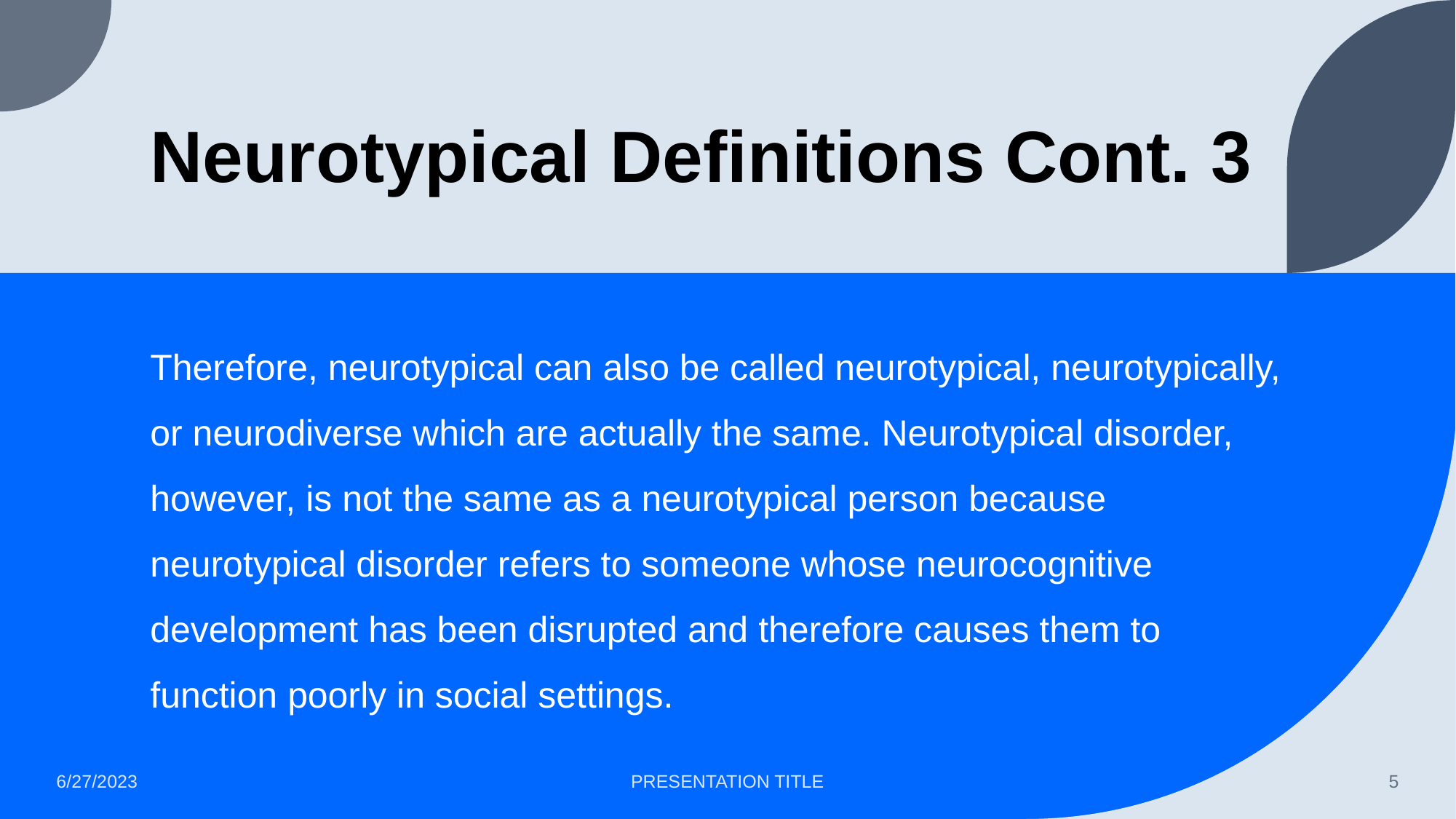

# Neurotypical Definitions Cont. 3
Therefore, neurotypical can also be called neurotypical, neurotypically, or neurodiverse which are actually the same. Neurotypical disorder, however, is not the same as a neurotypical person because neurotypical disorder refers to someone whose neurocognitive development has been disrupted and therefore causes them to function poorly in social settings.

6/27/2023
PRESENTATION TITLE
5